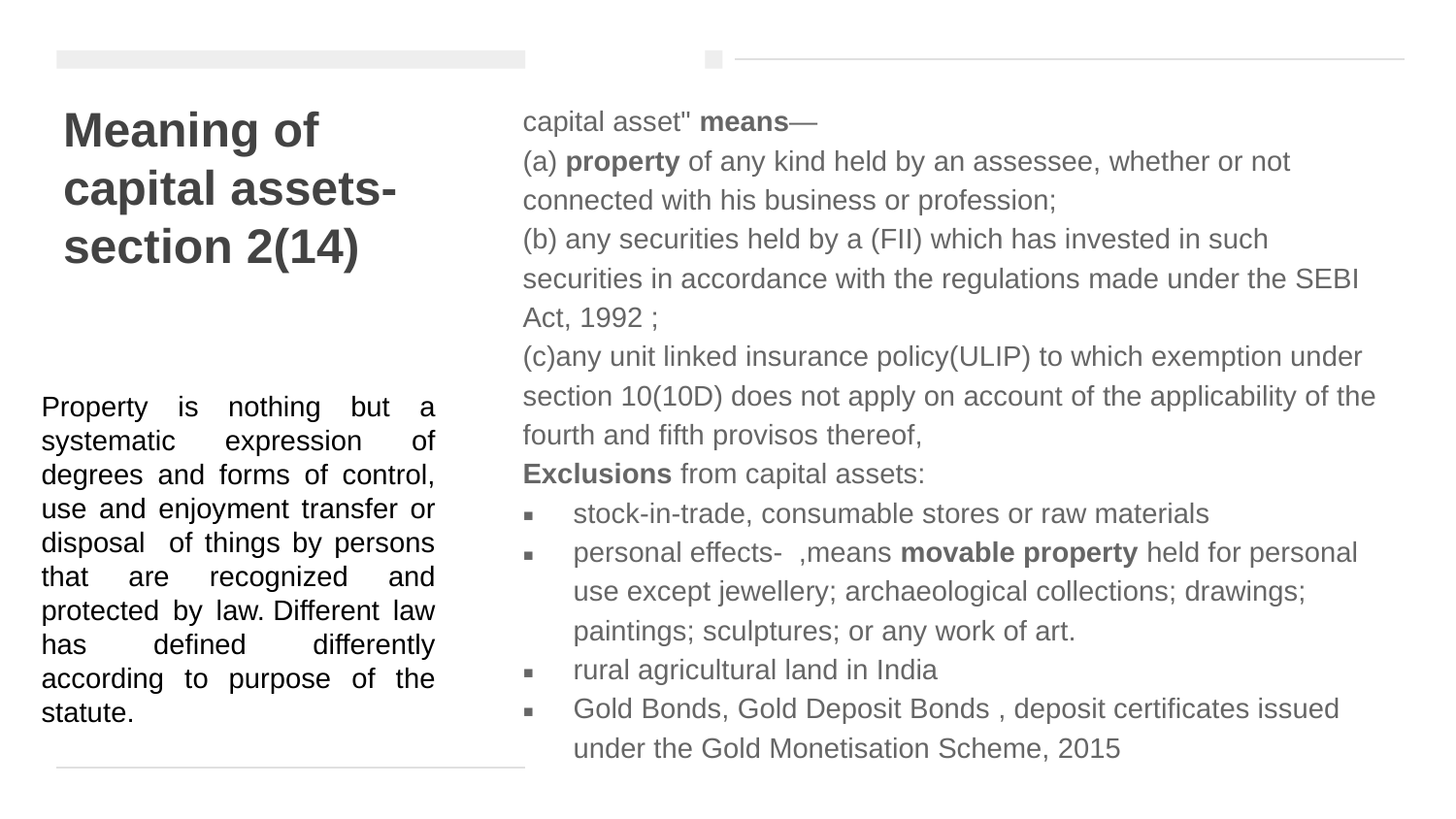

capital asset" means—
(a) property of any kind held by an assessee, whether or not connected with his business or profession;
(b) any securities held by a (FII) which has invested in such securities in accordance with the regulations made under the SEBI Act, 1992 ;
(c)any unit linked insurance policy(ULIP) to which exemption under section 10(10D) does not apply on account of the applicability of the fourth and fifth provisos thereof,
Exclusions from capital assets:
stock-in-trade, consumable stores or raw materials
personal effects-  ,means movable property held for personal use except jewellery; archaeological collections; drawings; paintings; sculptures; or any work of art.
rural agricultural land in India
Gold Bonds, Gold Deposit Bonds , deposit certificates issued under the Gold Monetisation Scheme, 2015

# Meaning of capital assets- section 2(14)
Property is nothing but a systematic expression of degrees and forms of control, use and enjoyment transfer or disposal  of things by persons that are recognized and protected by law. Different law has defined differently according to purpose of the statute.